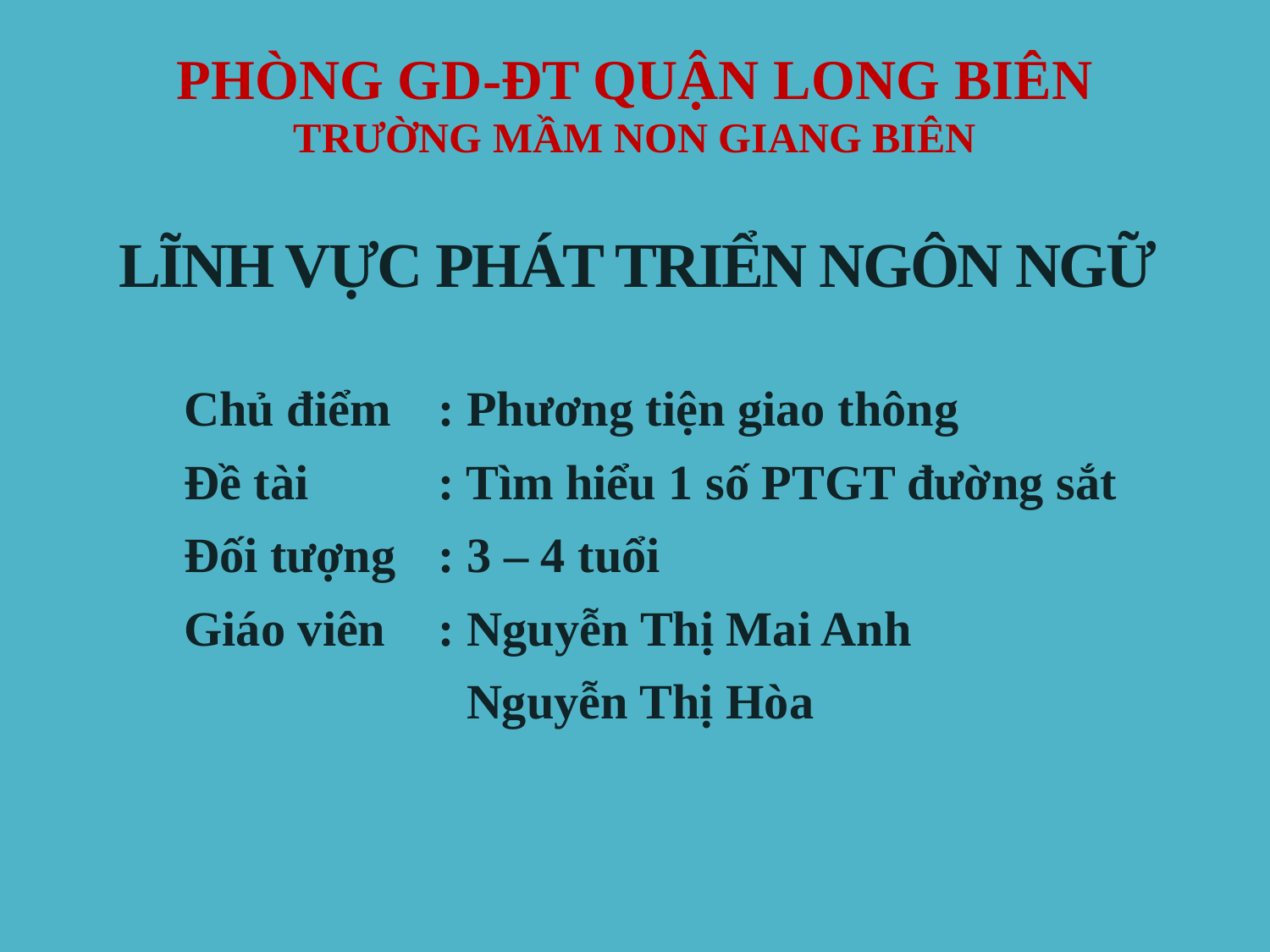

PHÒNG GD-ĐT QUẬN LONG BIÊN
TRƯỜNG MẦM NON GIANG BIÊN
# LĨNH VỰC PHÁT TRIỂN NGÔN NGỮ
Chủ điểm	: Phương tiện giao thông
Đề tài		: Tìm hiểu 1 số PTGT đường sắt
Đối tượng	: 3 – 4 tuổi
Giáo viên	: Nguyễn Thị Mai Anh
                       Nguyễn Thị Hòa